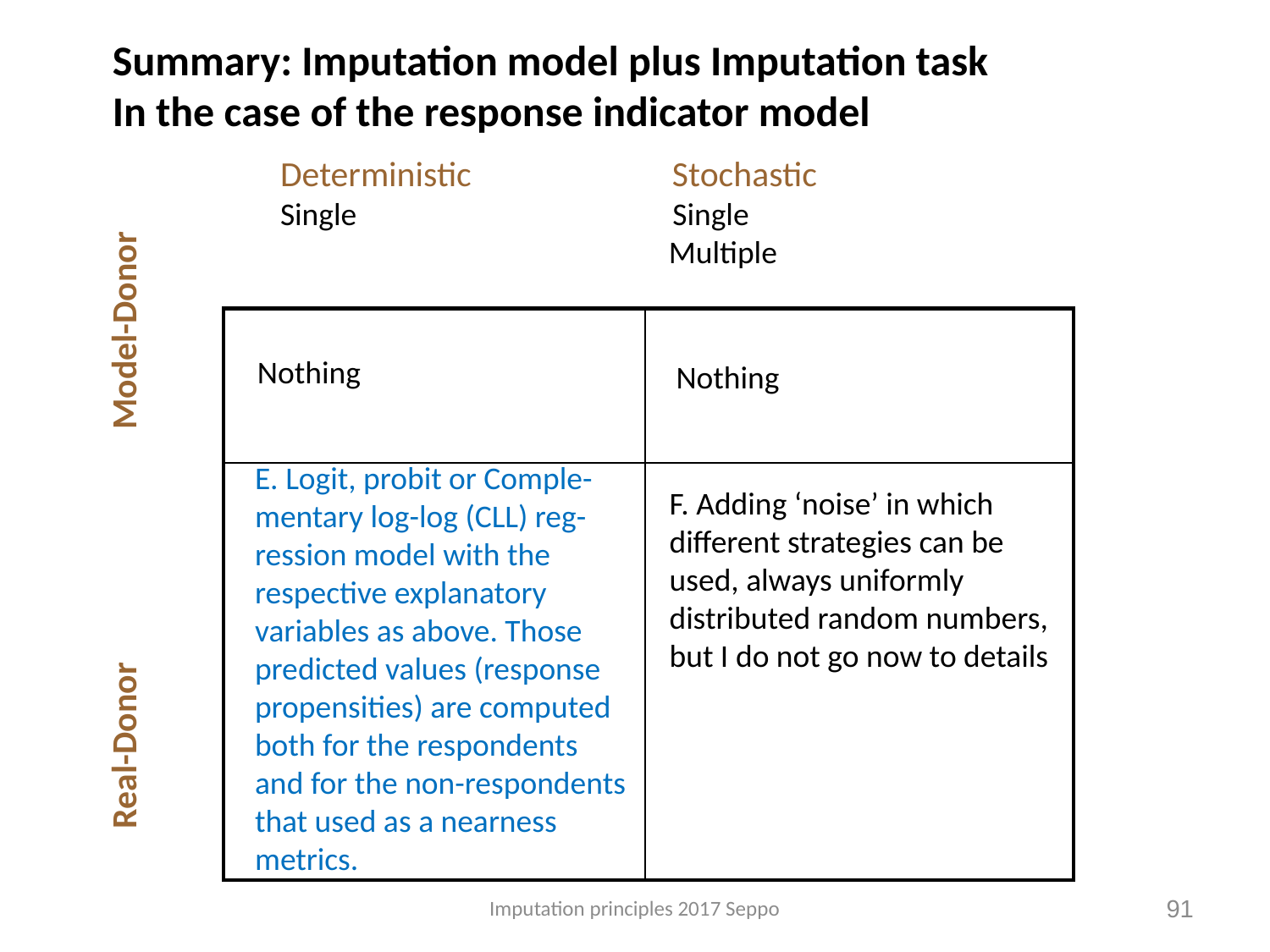

Summary: Imputation model plus Imputation task
In the case of the response indicator model

Deterministic                         Stochastic
Single                                            Single
                                                      Multiple
|  |  |
| --- | --- |
|  |  |
Nothing
Nothing

E. Logit, probit or Comple-mentary log-log (CLL) reg-ression model with the respective explanatory variables as above. Those predicted values (response propensities) are computed both for the respondents and for the non-respondents that used as a nearness metrics.

F. Adding ‘noise’ in which different strategies can be used, always uniformly distributed random numbers, but I do not go now to details
Real-Donor                             Model-Donor
Imputation principles 2017 Seppo
91